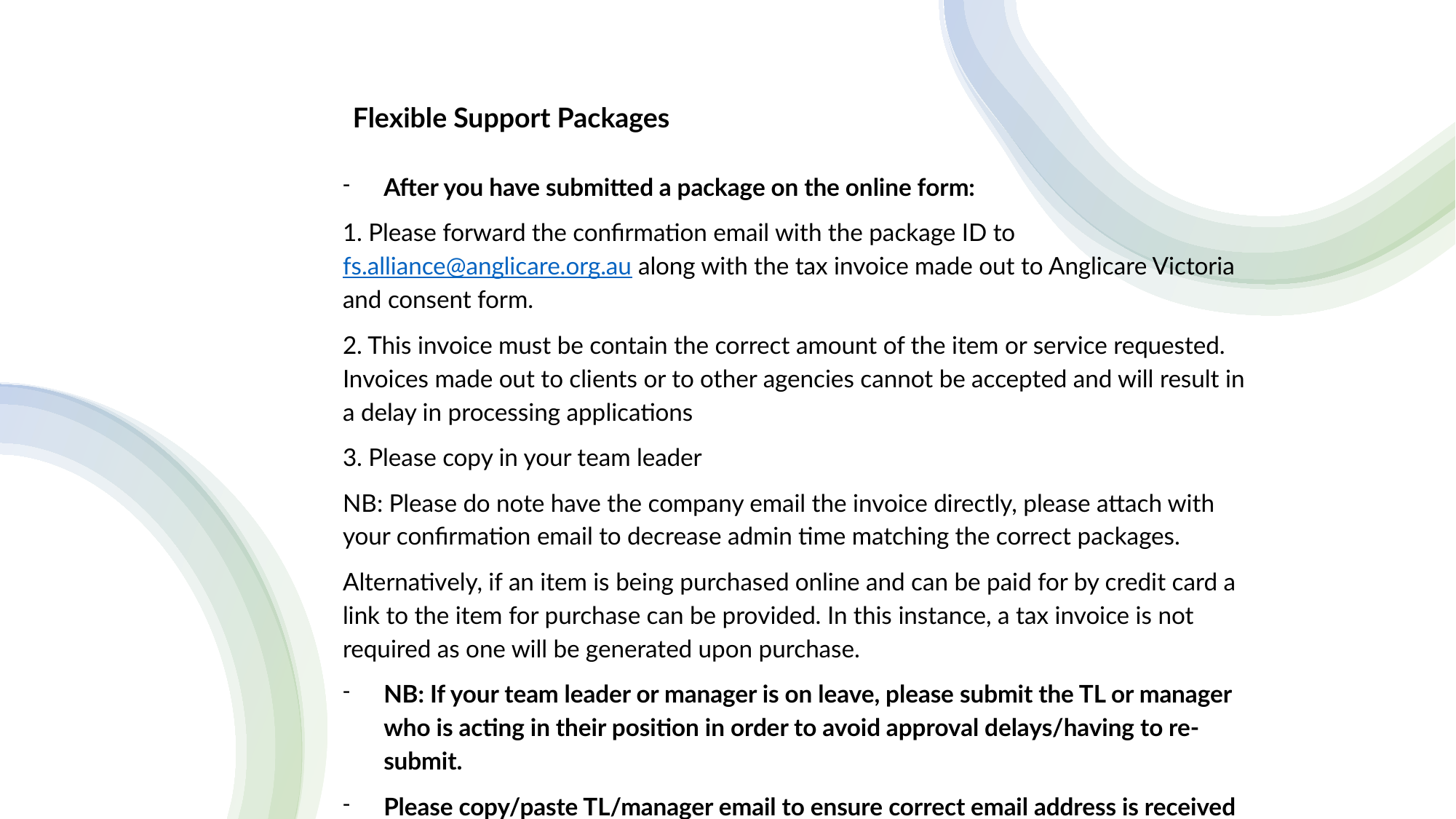

# Flexible Support Packages
After you have submitted a package on the online form:
1. Please forward the confirmation email with the package ID to fs.alliance@anglicare.org.au along with the tax invoice made out to Anglicare Victoria and consent form.
2. This invoice must be contain the correct amount of the item or service requested. Invoices made out to clients or to other agencies cannot be accepted and will result in a delay in processing applications
3. Please copy in your team leader
NB: Please do note have the company email the invoice directly, please attach with your confirmation email to decrease admin time matching the correct packages.
Alternatively, if an item is being purchased online and can be paid for by credit card a link to the item for purchase can be provided. In this instance, a tax invoice is not required as one will be generated upon purchase.
NB: If your team leader or manager is on leave, please submit the TL or manager who is acting in their position in order to avoid approval delays/having to re-submit.
Please copy/paste TL/manager email to ensure correct email address is received